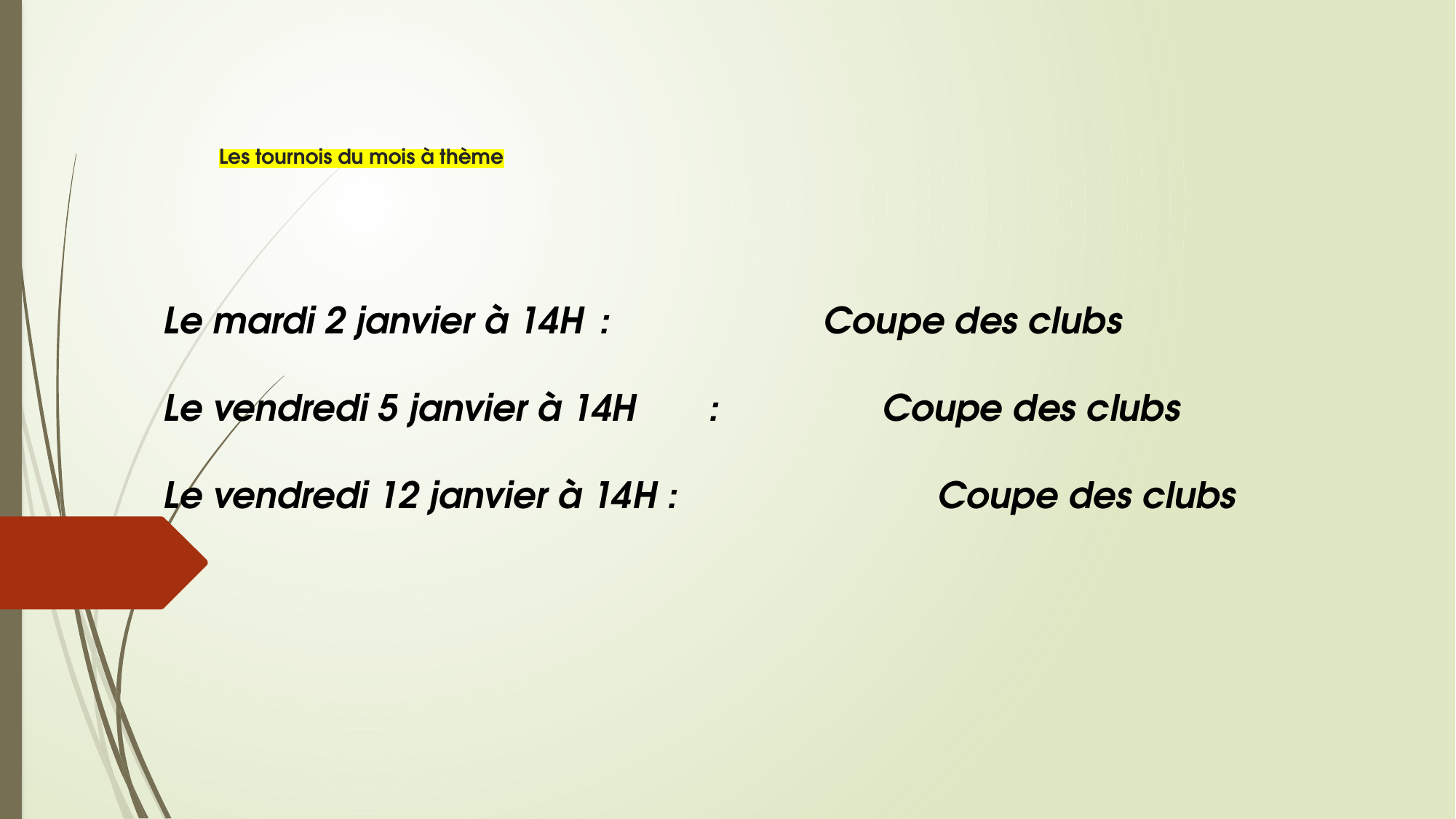

# Les tournois du mois à thème

Le mardi 2 janvier à 14H	:                     Coupe des clubs

Le vendredi 5 janvier à 14H	:                Coupe des clubs

Le vendredi 12 janvier à 14H : 			 Coupe des clubs